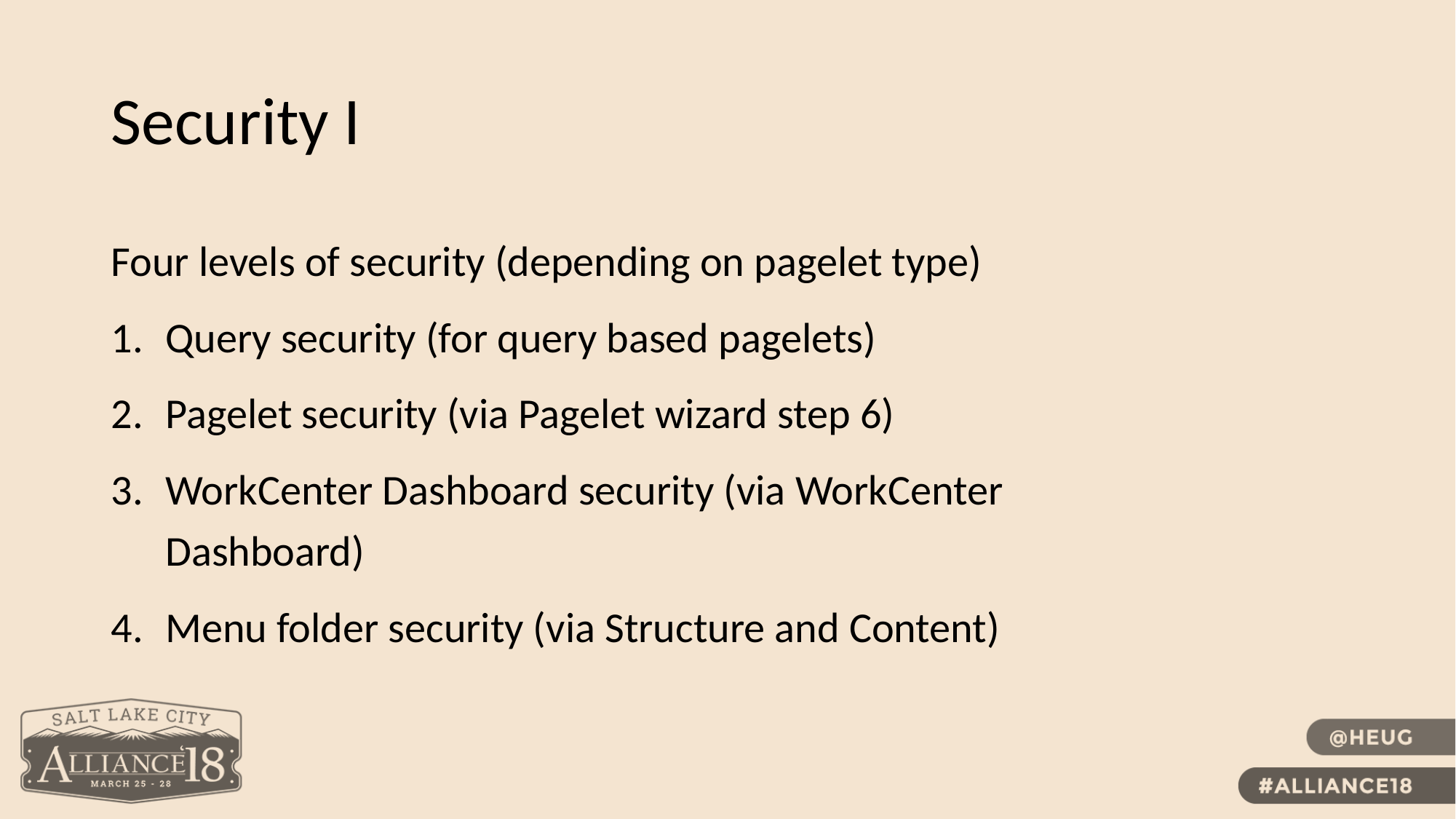

# Security I
Four levels of security (depending on pagelet type)
Query security (for query based pagelets)
Pagelet security (via Pagelet wizard step 6)
WorkCenter Dashboard security (via WorkCenter Dashboard)
Menu folder security (via Structure and Content)